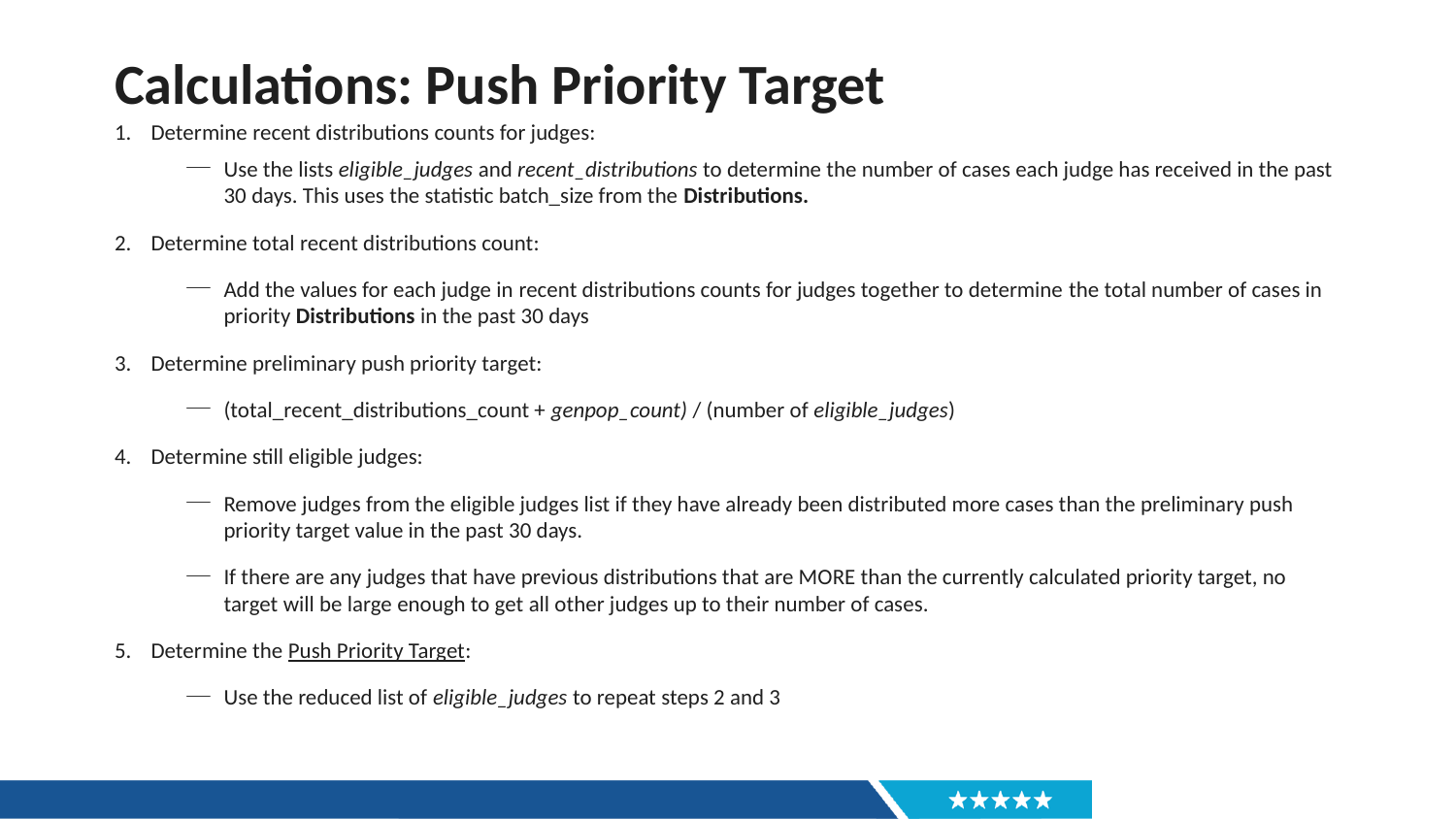

# Calculations: Push Priority Target
Determine recent distributions counts for judges:
Use the lists eligible_judges and recent_distributions to determine the number of cases each judge has received in the past 30 days. This uses the statistic batch_size from the Distributions.
Determine total recent distributions count:
Add the values for each judge in recent distributions counts for judges together to determine the total number of cases in priority Distributions in the past 30 days
Determine preliminary push priority target:
(total_recent_distributions_count + genpop_count) / (number of eligible_judges)
Determine still eligible judges:
Remove judges from the eligible judges list if they have already been distributed more cases than the preliminary push priority target value in the past 30 days.
If there are any judges that have previous distributions that are MORE than the currently calculated priority target, no target will be large enough to get all other judges up to their number of cases.
Determine the Push Priority Target:
Use the reduced list of eligible_judges to repeat steps 2 and 3